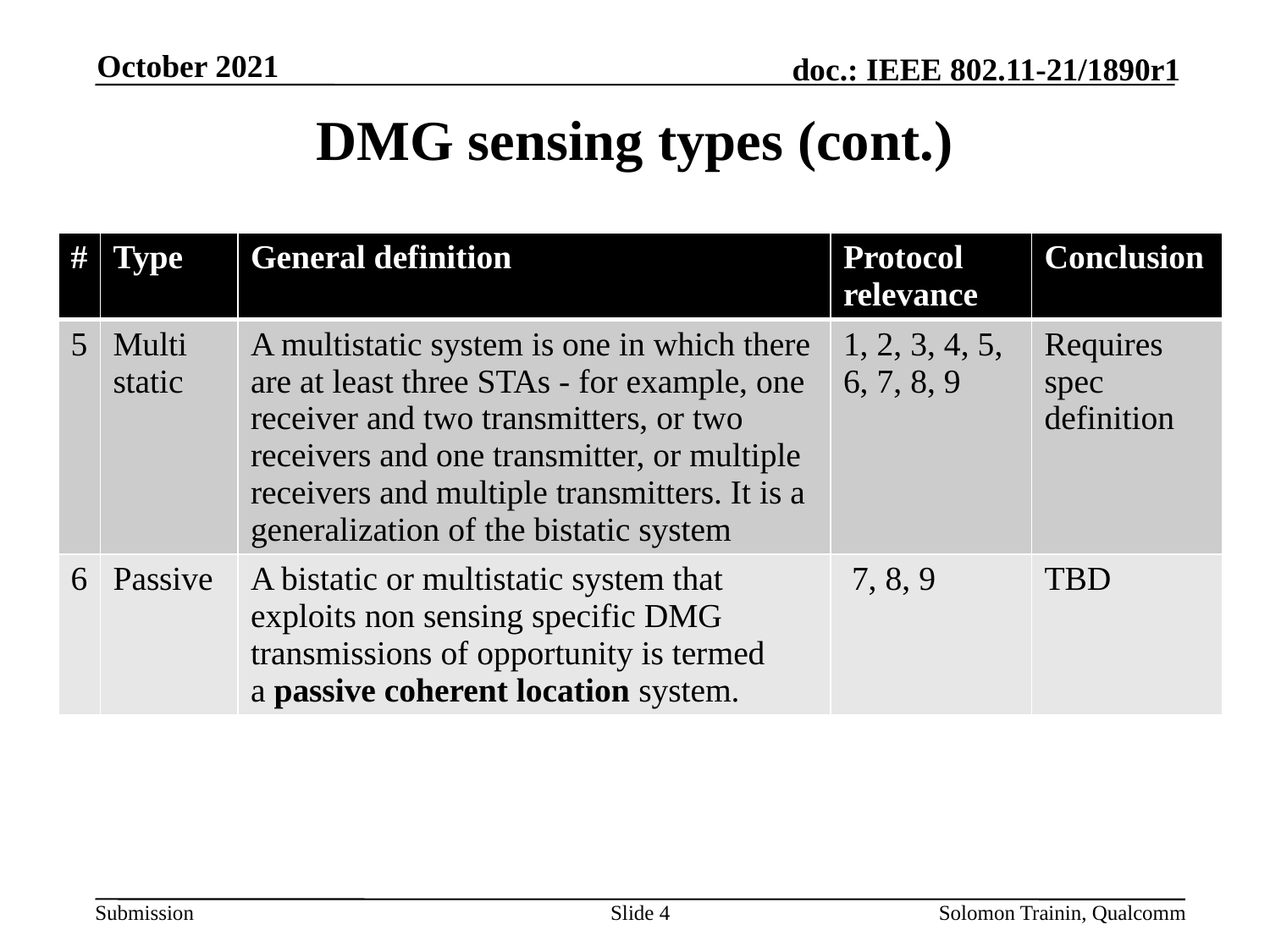

October 2021
# DMG sensing types (cont.)
| # | Type | General definition | Protocol relevance | Conclusion |
| --- | --- | --- | --- | --- |
| 5 | Multi static | A multistatic system is one in which there are at least three STAs - for example, one receiver and two transmitters, or two receivers and one transmitter, or multiple receivers and multiple transmitters. It is a generalization of the bistatic system | 1, 2, 3, 4, 5, 6, 7, 8, 9 | Requires spec definition |
| 6 | Passive | A bistatic or multistatic system that exploits non sensing specific DMG transmissions of opportunity is termed a passive coherent location system. | 7, 8, 9 | TBD |
Slide 4
Solomon Trainin, Qualcomm